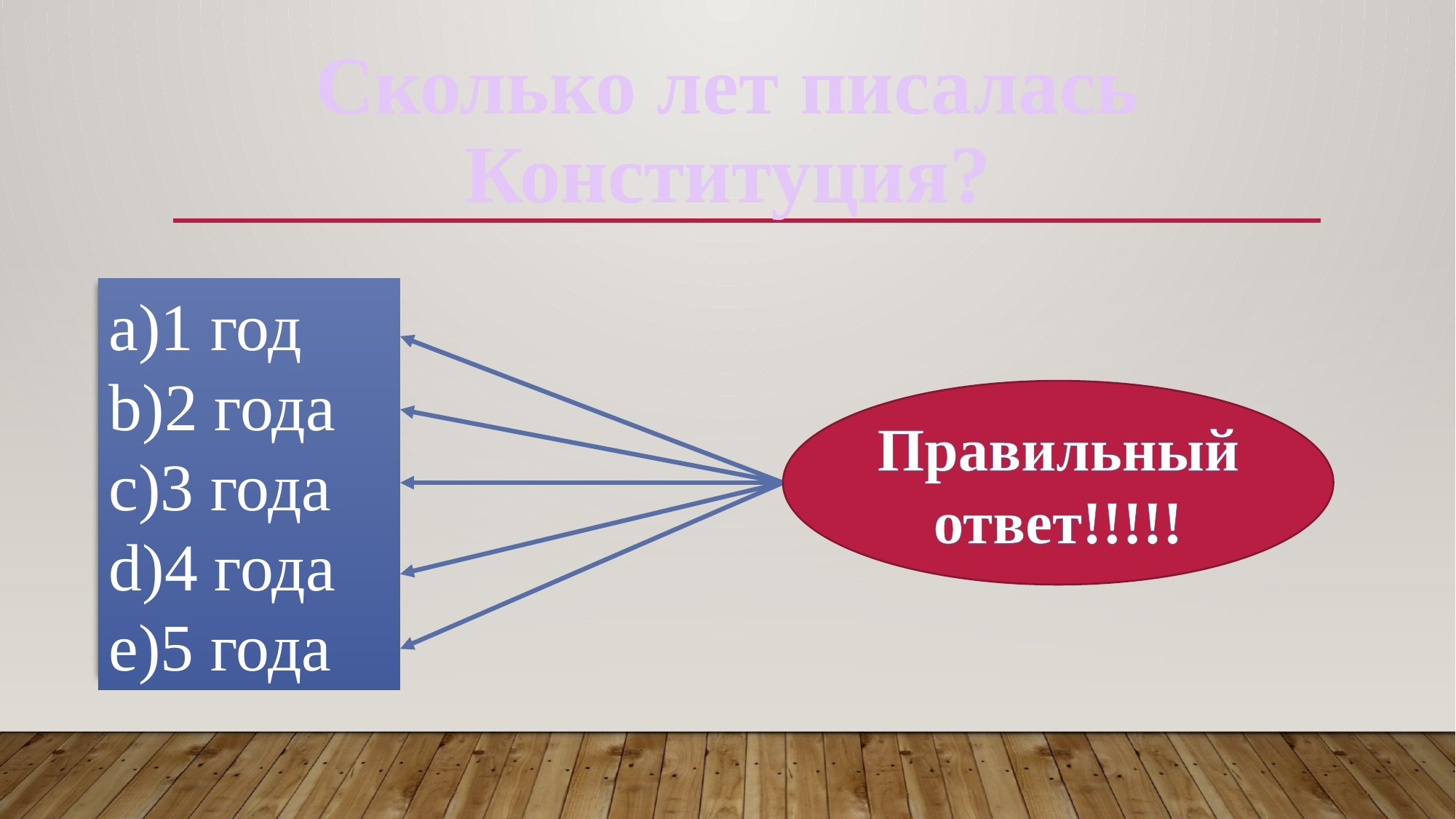

# Сколько лет писалась Конституция?
1 год
2 года
3 года
4 года
5 года
Правильный ответ!!!!!